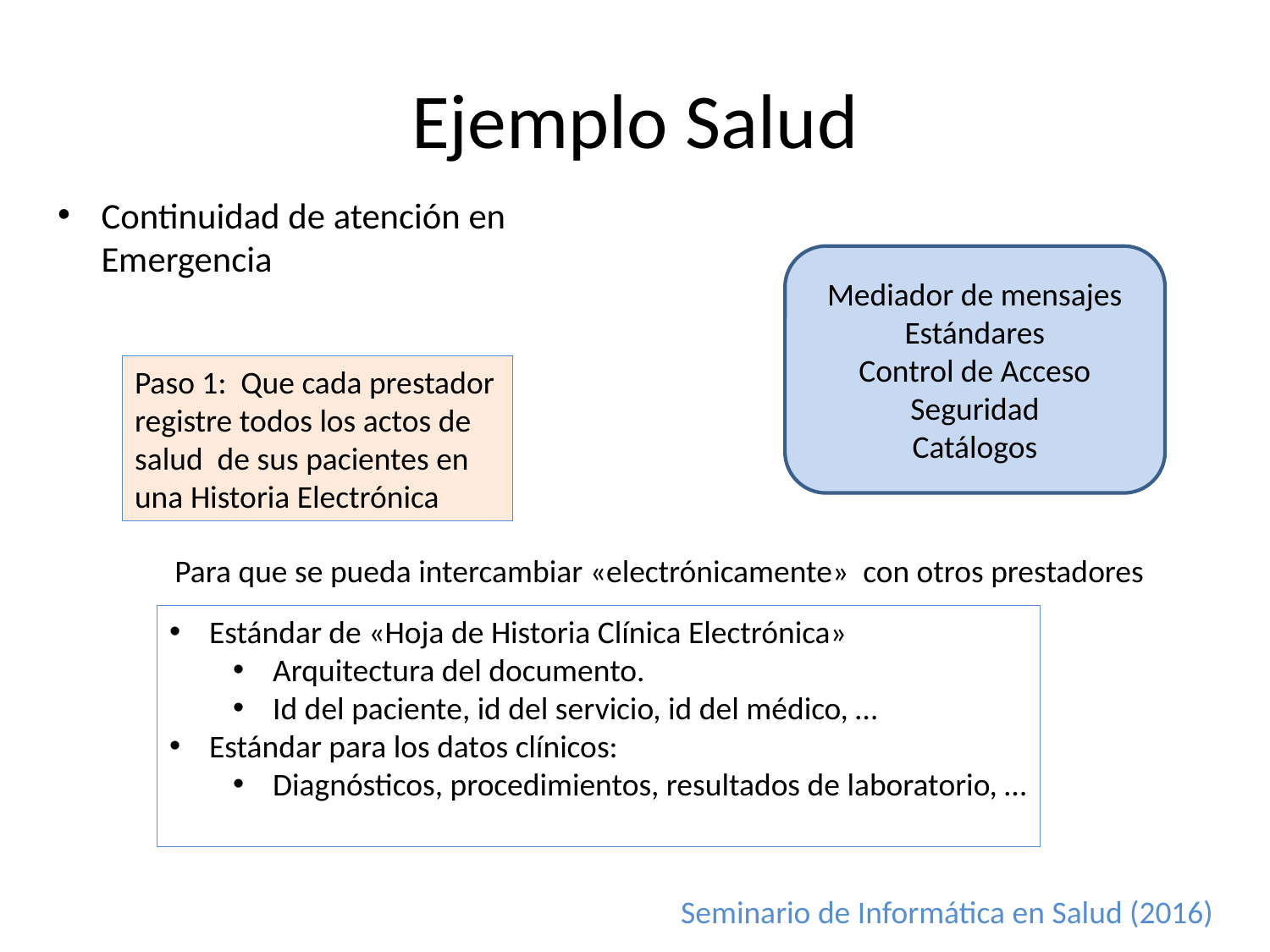

# Ejemplo Salud
Continuidad de atención en Emergencia
Mediador de mensajes
Estándares
Control de Acceso
Seguridad
Catálogos
Paso 1:  Que cada prestador registre todos los actos de salud  de sus pacientes en una Historia Electrónica
Para que se pueda intercambiar «electrónicamente»  con otros prestadores
Estándar de «Hoja de Historia Clínica Electrónica»
Arquitectura del documento.
Id del paciente, id del servicio, id del médico, …
Estándar para los datos clínicos:
Diagnósticos, procedimientos, resultados de laboratorio, …